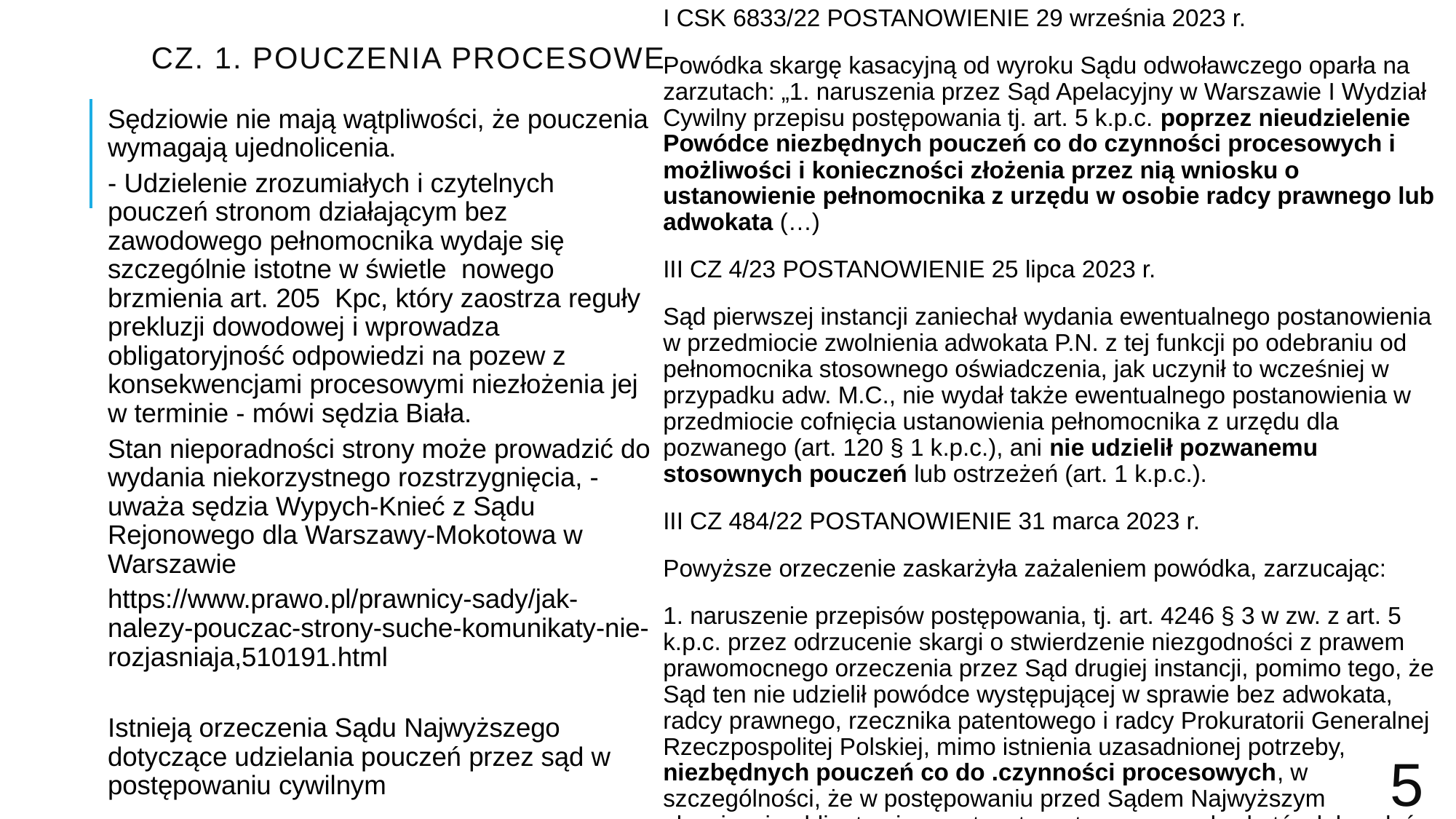

I CSK 6833/22 POSTANOWIENIE 29 września 2023 r.
Powódka skargę kasacyjną od wyroku Sądu odwoławczego oparła na zarzutach: „1. naruszenia przez Sąd Apelacyjny w Warszawie I Wydział Cywilny przepisu postępowania tj. art. 5 k.p.c. poprzez nieudzielenie Powódce niezbędnych pouczeń co do czynności procesowych i możliwości i konieczności złożenia przez nią wniosku o ustanowienie pełnomocnika z urzędu w osobie radcy prawnego lub adwokata (…)
III CZ 4/23 POSTANOWIENIE 25 lipca 2023 r.
Sąd pierwszej instancji zaniechał wydania ewentualnego postanowienia w przedmiocie zwolnienia adwokata P.N. z tej funkcji po odebraniu od pełnomocnika stosownego oświadczenia, jak uczynił to wcześniej w przypadku adw. M.C., nie wydał także ewentualnego postanowienia w przedmiocie cofnięcia ustanowienia pełnomocnika z urzędu dla pozwanego (art. 120 § 1 k.p.c.), ani nie udzielił pozwanemu stosownych pouczeń lub ostrzeżeń (art. 1 k.p.c.).
III CZ 484/22 POSTANOWIENIE 31 marca 2023 r.
Powyższe orzeczenie zaskarżyła zażaleniem powódka, zarzucając:
1. naruszenie przepisów postępowania, tj. art. 4246 § 3 w zw. z art. 5 k.p.c. przez odrzucenie skargi o stwierdzenie niezgodności z prawem prawomocnego orzeczenia przez Sąd drugiej instancji, pomimo tego, że Sąd ten nie udzielił powódce występującej w sprawie bez adwokata, radcy prawnego, rzecznika patentowego i radcy Prokuratorii Generalnej Rzeczpospolitej Polskiej, mimo istnienia uzasadnionej potrzeby, niezbędnych pouczeń co do .czynności procesowych, w szczególności, że w postępowaniu przed Sądem Najwyższym obowiązuje obligatoryjne zastępstwo stron przez adwokatów lub radców prawnych.
Cz. 1. POUCZENIA PROCESOWE
Sędziowie nie mają wątpliwości, że pouczenia wymagają ujednolicenia.
- Udzielenie zrozumiałych i czytelnych pouczeń stronom działającym bez zawodowego pełnomocnika wydaje się szczególnie istotne w świetle  nowego brzmienia art. 205  Kpc, który zaostrza reguły prekluzji dowodowej i wprowadza obligatoryjność odpowiedzi na pozew z konsekwencjami procesowymi niezłożenia jej w terminie - mówi sędzia Biała.
Stan nieporadności strony może prowadzić do wydania niekorzystnego rozstrzygnięcia, - uważa sędzia Wypych-Knieć z Sądu Rejonowego dla Warszawy-Mokotowa w Warszawie
https://www.prawo.pl/prawnicy-sady/jak-nalezy-pouczac-strony-suche-komunikaty-nie-rozjasniaja,510191.html

Istnieją orzeczenia Sądu Najwyższego dotyczące udzielania pouczeń przez sąd w postępowaniu cywilnym

5